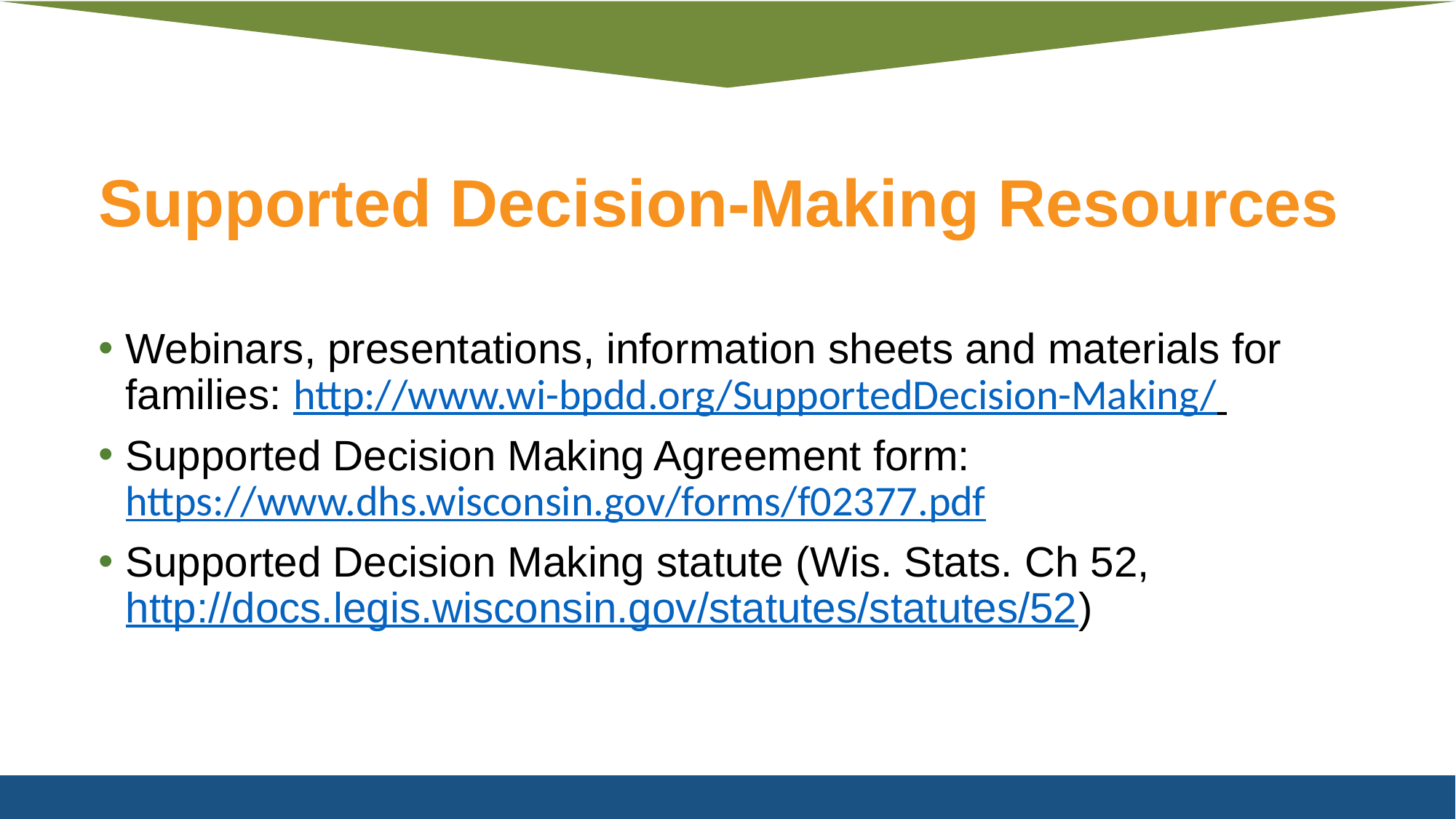

# Supported Decision-Making Resources
Webinars, presentations, information sheets and materials for families: http://www.wi-bpdd.org/SupportedDecision-Making/
Supported Decision Making Agreement form: https://www.dhs.wisconsin.gov/forms/f02377.pdf
Supported Decision Making statute (Wis. Stats. Ch 52, http://docs.legis.wisconsin.gov/statutes/statutes/52)